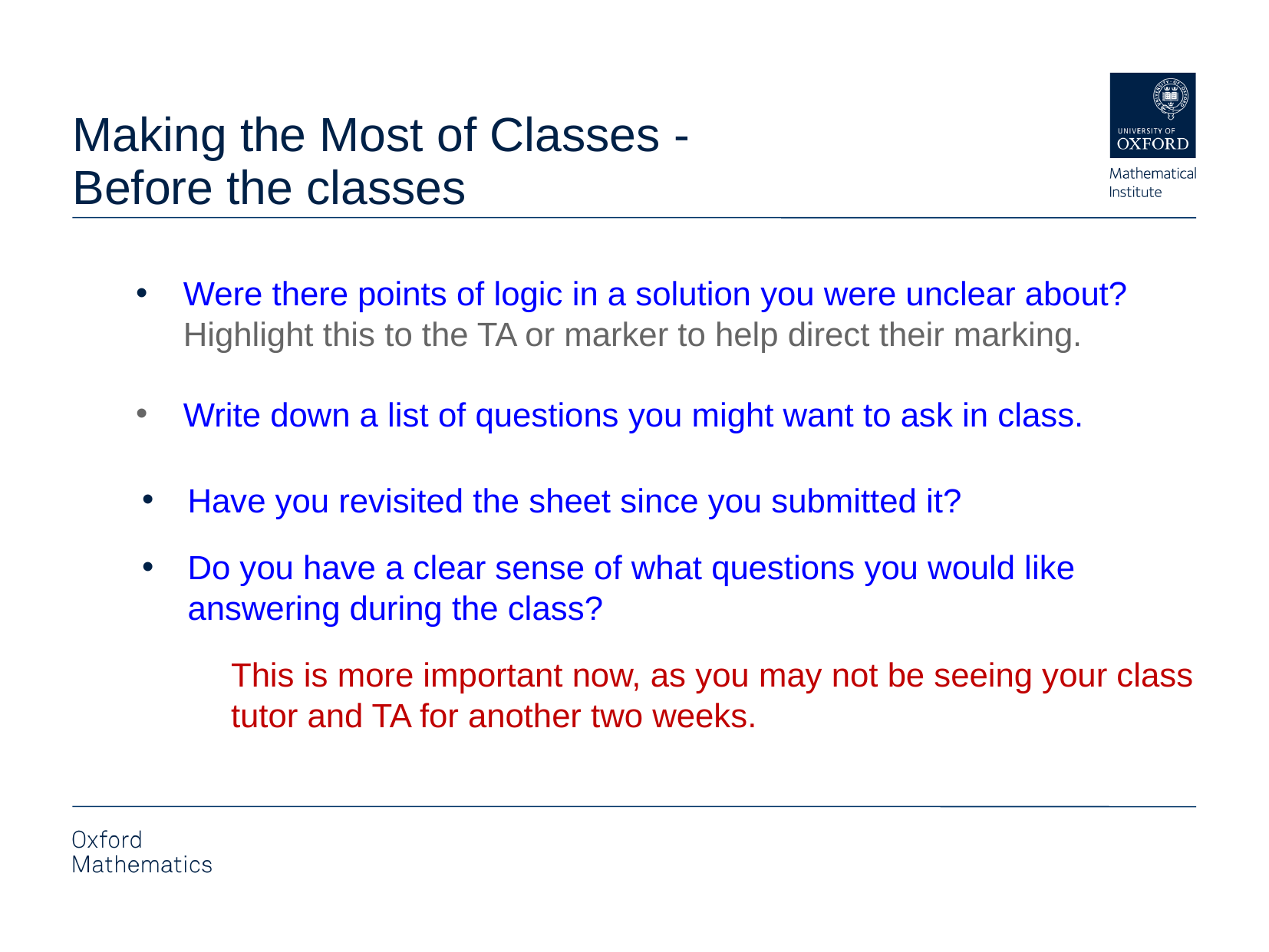

Making the Most of Classes -
Before the classes

Were there points of logic in a solution you were unclear about? Highlight this to the TA or marker to help direct their marking.

Write down a list of questions you might want to ask in class.

Have you revisited the sheet since you submitted it?

Do you have a clear sense of what questions you would like answering during the class?

This is more important now, as you may not be seeing your class tutor and TA for another two weeks.